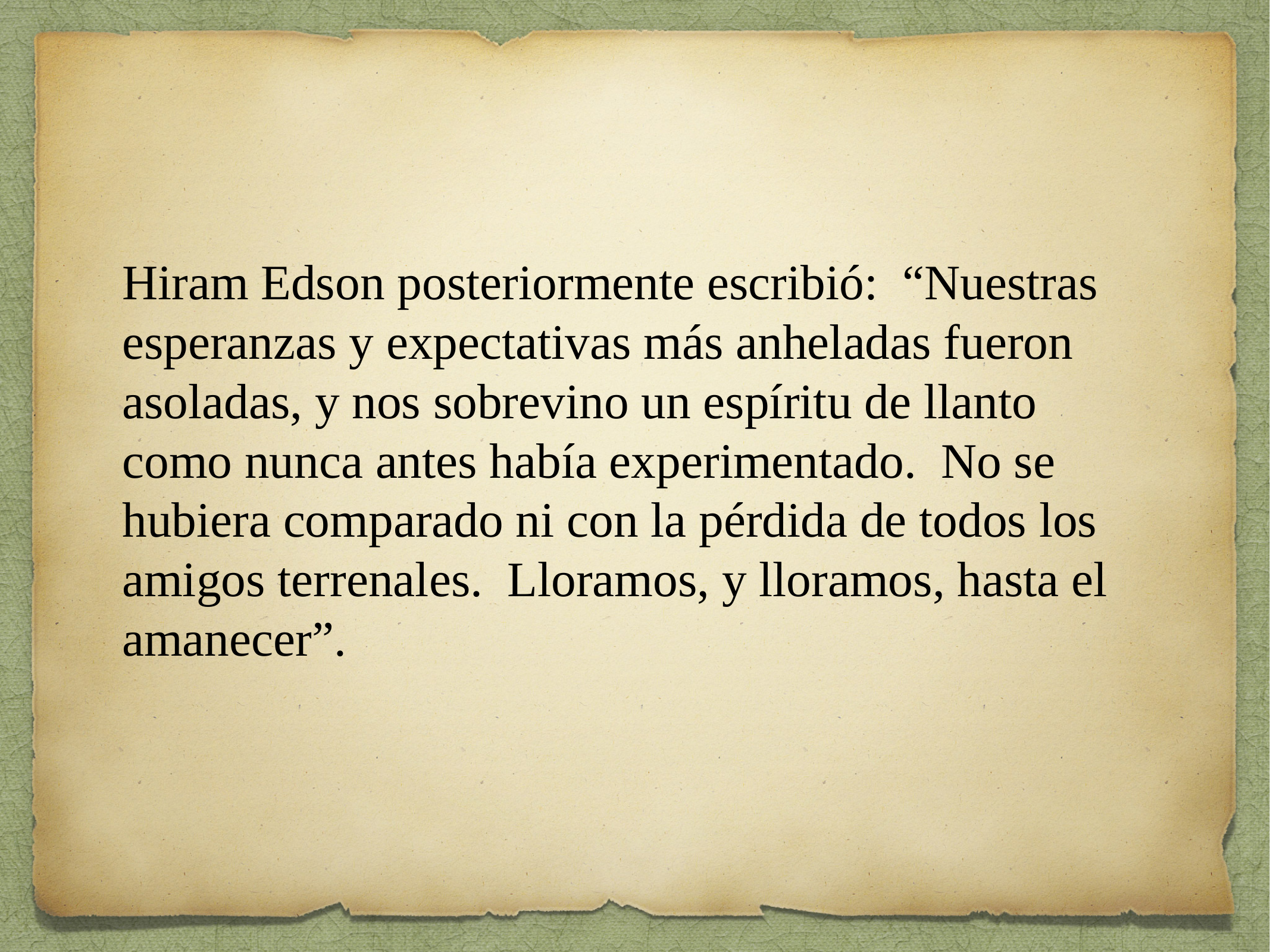

Hiram Edson posteriormente escribió:  “Nuestras esperanzas y expectativas más anheladas fueron asoladas, y nos sobrevino un espíritu de llanto como nunca antes había experimentado.  No se hubiera comparado ni con la pérdida de todos los amigos terrenales.  Lloramos, y lloramos, hasta el amanecer”.